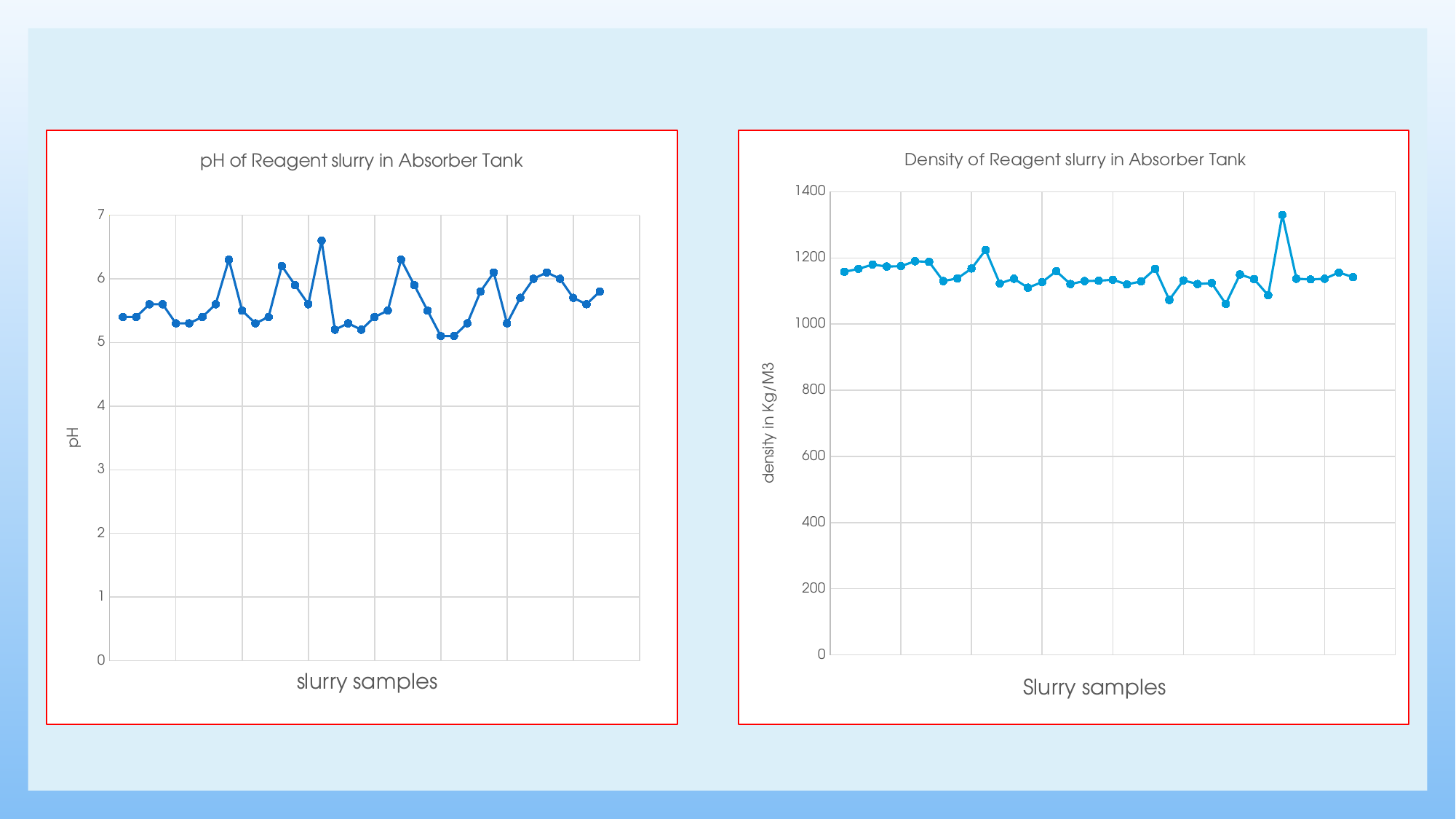

### Chart: pH of Reagent slurry in Absorber Tank

| Category |  |
|---|---|

### Chart:  Density of Reagent slurry in Absorber Tank

| Category |  |
|---|---|